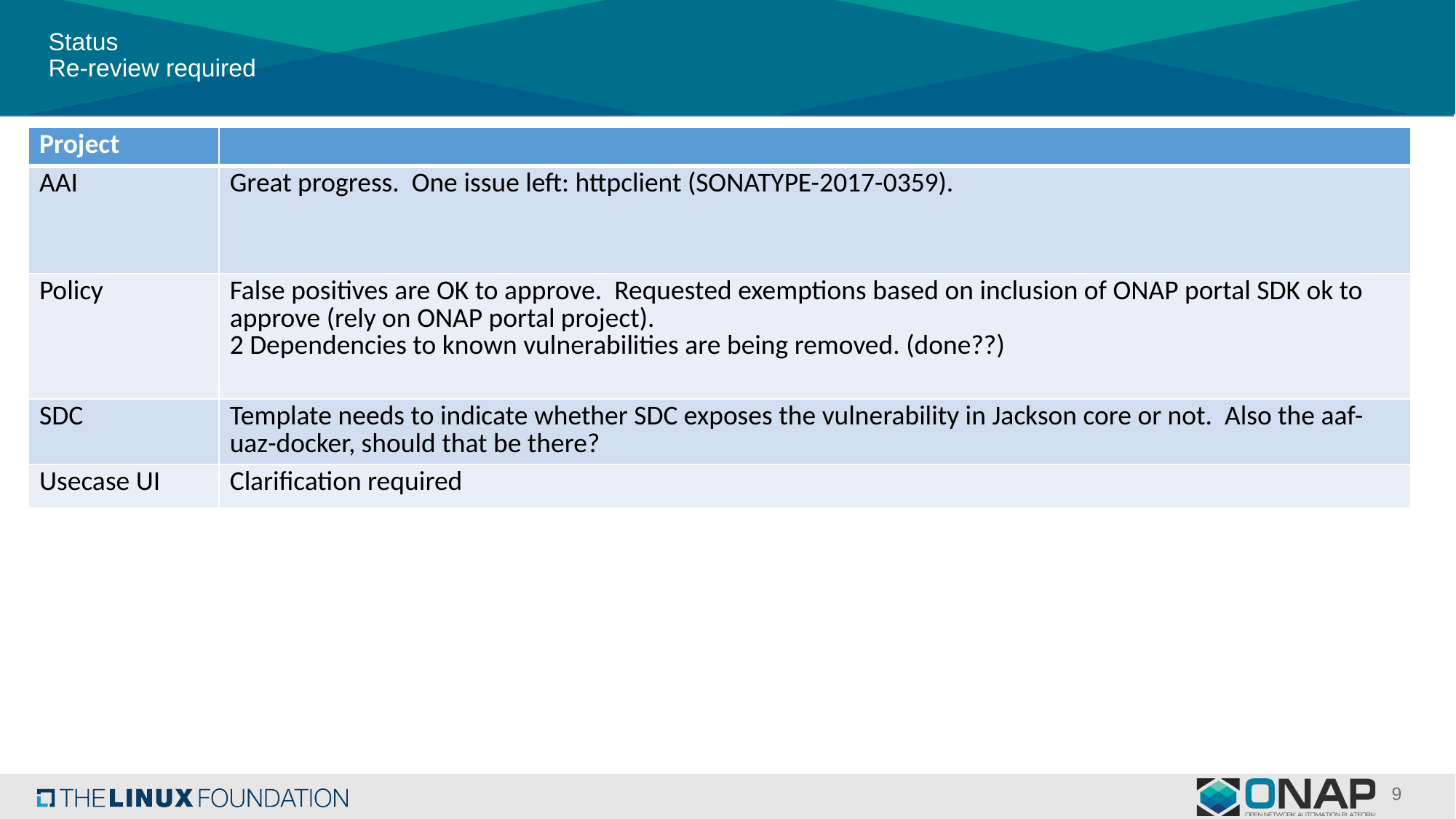

# Status Re-review required
| Project |  |
| --- | --- |
| AAI | Great progress. One issue left: httpclient (SONATYPE-2017-0359). |
| Policy | False positives are OK to approve. Requested exemptions based on inclusion of ONAP portal SDK ok to approve (rely on ONAP portal project). 2 Dependencies to known vulnerabilities are being removed. (done??) |
| SDC | Template needs to indicate whether SDC exposes the vulnerability in Jackson core or not. Also the aaf-uaz-docker, should that be there? |
| Usecase UI | Clarification required |
9